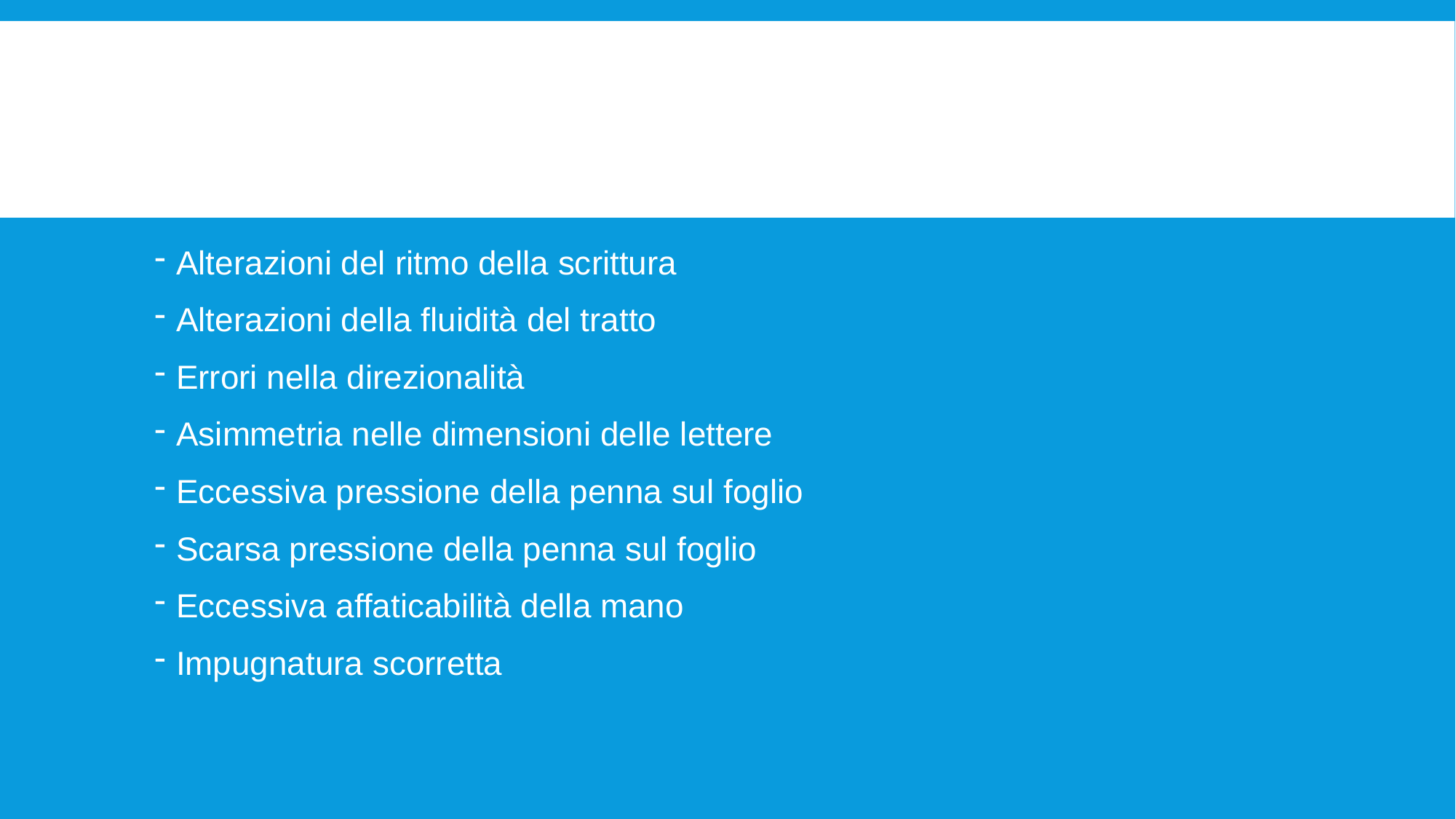

#
Alterazioni del ritmo della scrittura
Alterazioni della fluidità del tratto
Errori nella direzionalità
Asimmetria nelle dimensioni delle lettere
Eccessiva pressione della penna sul foglio
Scarsa pressione della penna sul foglio
Eccessiva affaticabilità della mano
Impugnatura scorretta